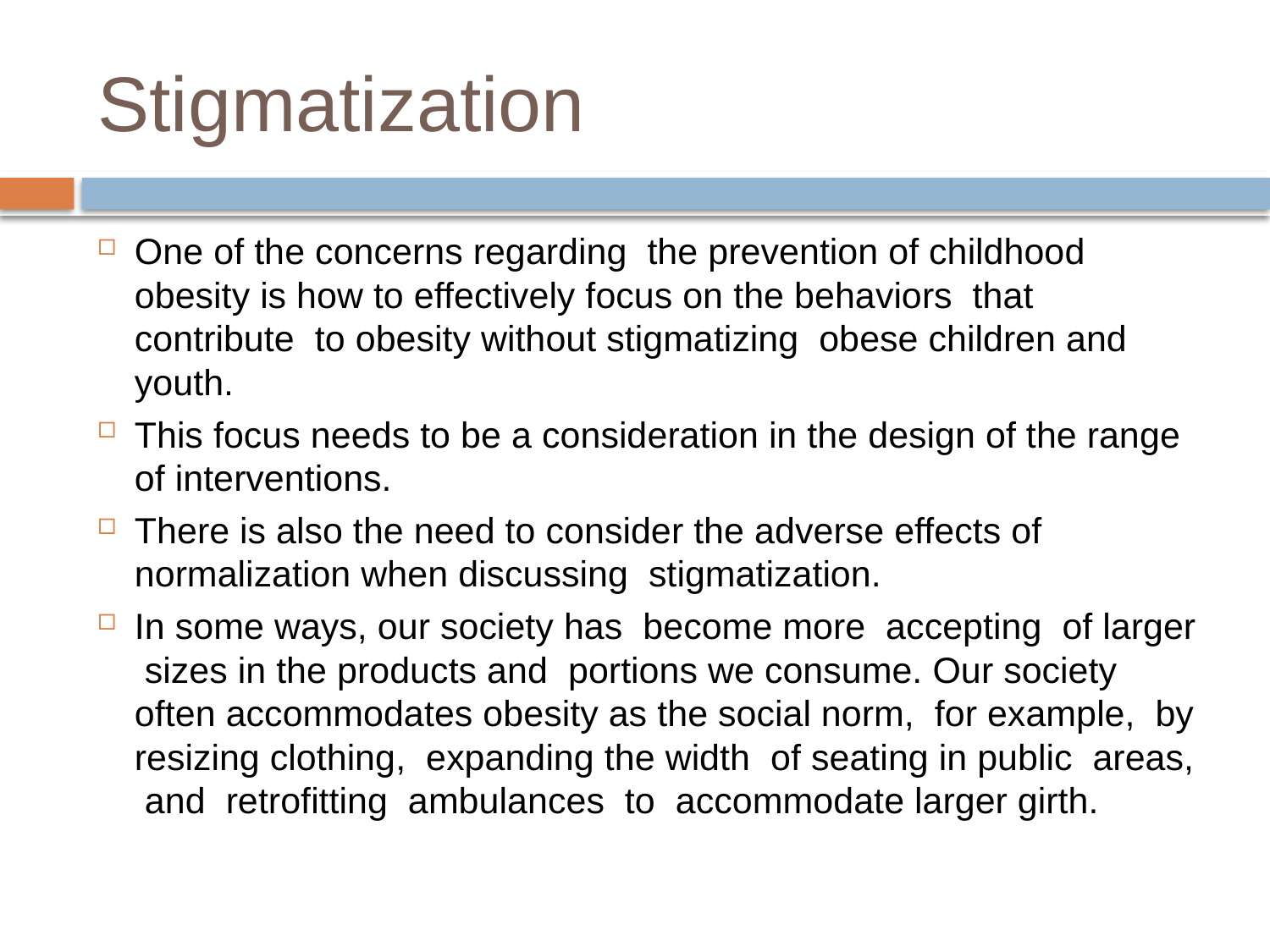

# Stigmatization
One of the concerns regarding  the prevention of childhood obesity is how to effectively focus on the behaviors  that  contribute  to obesity without stigmatizing  obese children and youth.
This focus needs to be a consideration in the design of the range of interventions.
There is also the need to consider the adverse effects of normalization when discussing  stigmatization.
In some ways, our society has  become more  accepting  of larger  sizes in the products and  portions we consume. Our society often accommodates obesity as the social norm,  for example,  by resizing clothing,  expanding the width  of seating in public  areas,  and  retrofitting  ambulances  to  accommodate larger girth.